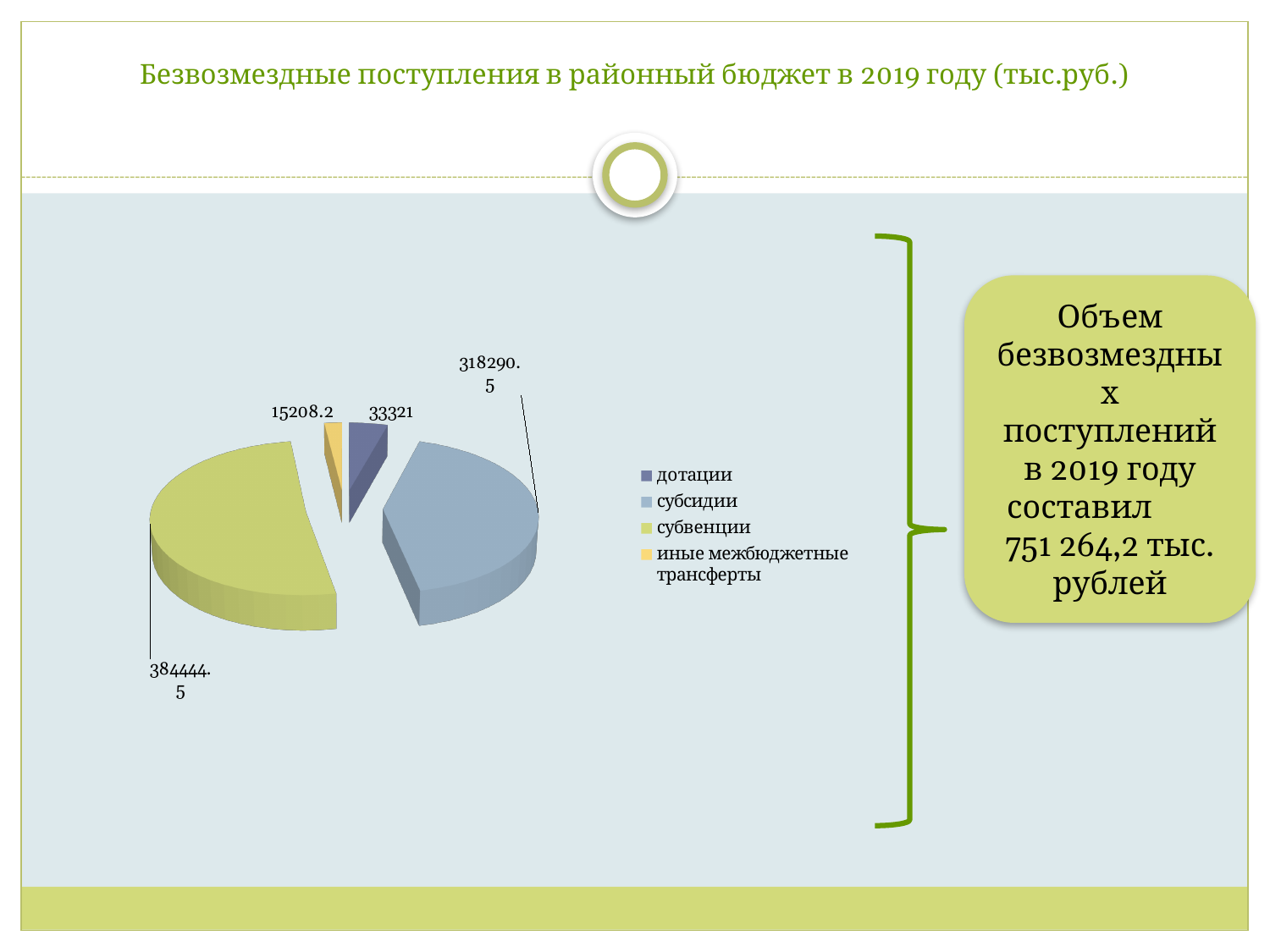

# Безвозмездные поступления в районный бюджет в 2019 году (тыс.руб.)

[unsupported chart]

[unsupported chart]

Объем безвозмездных поступлений в 2019 году составил         751 264,2 тыс. рублей